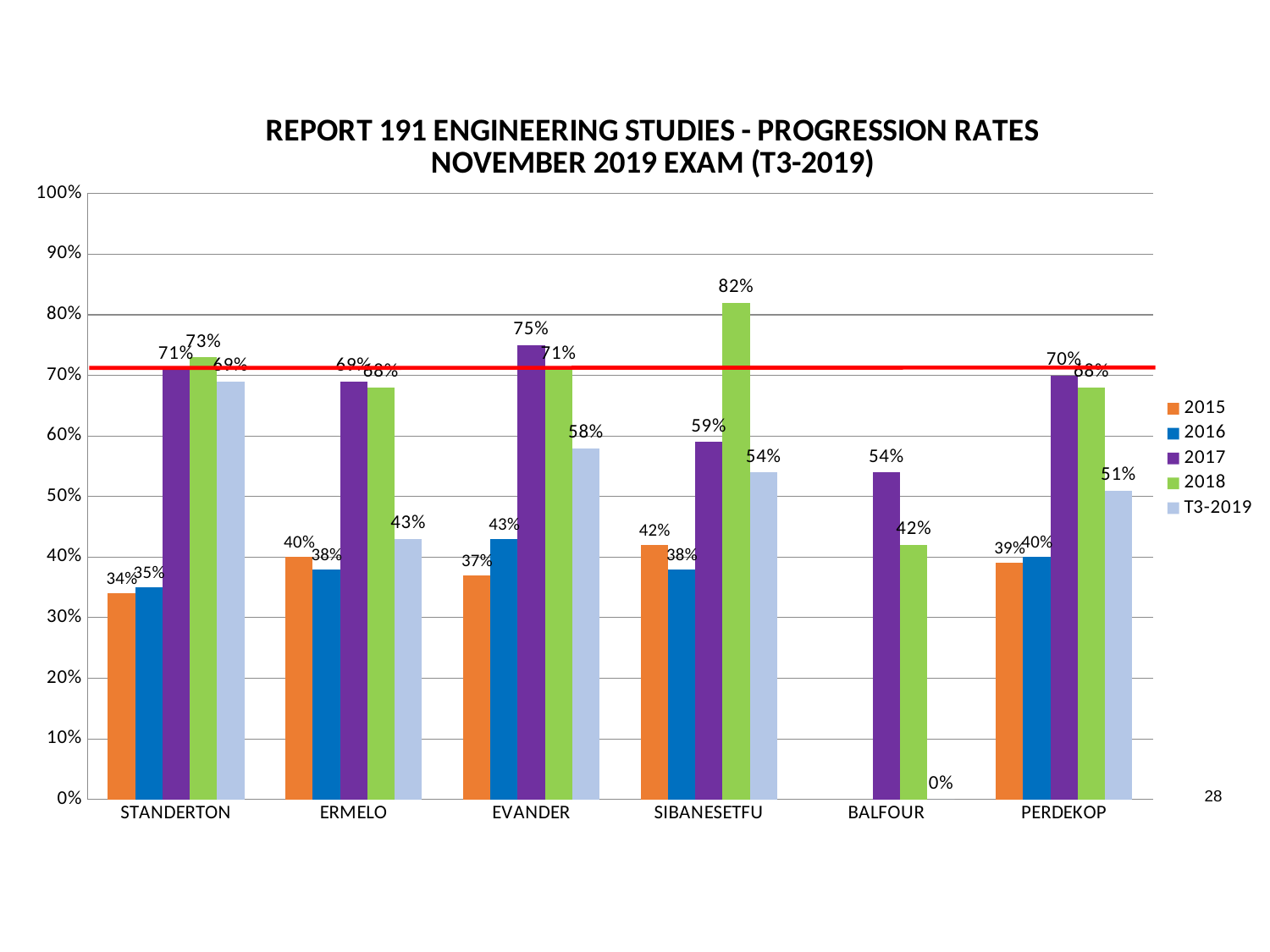

### Chart: REPORT 191 ENGINEERING STUDIES - PROGRESSION RATES
NOVEMBER 2019 EXAM (T3-2019)

| Category | 2015 |  |  | 2018 |  |
|---|---|---|---|---|---|
| STANDERTON | 0.34 | 0.35000000000000003 | 0.7100000000000001 | 0.7300000000000001 | 0.6900000000000001 |
| ERMELO | 0.4 | 0.38000000000000006 | 0.6900000000000001 | 0.68 | 0.43000000000000005 |
| EVANDER | 0.37000000000000005 | 0.43000000000000005 | 0.7500000000000001 | 0.7100000000000001 | 0.5800000000000001 |
| SIBANESETFU | 0.42000000000000004 | 0.38000000000000006 | 0.59 | 0.8200000000000001 | 0.54 |
| BALFOUR | None | None | 0.54 | 0.42000000000000004 | 0.0 |
| PERDEKOP | 0.39000000000000007 | 0.4 | 0.7000000000000001 | 0.68 | 0.51 |
28